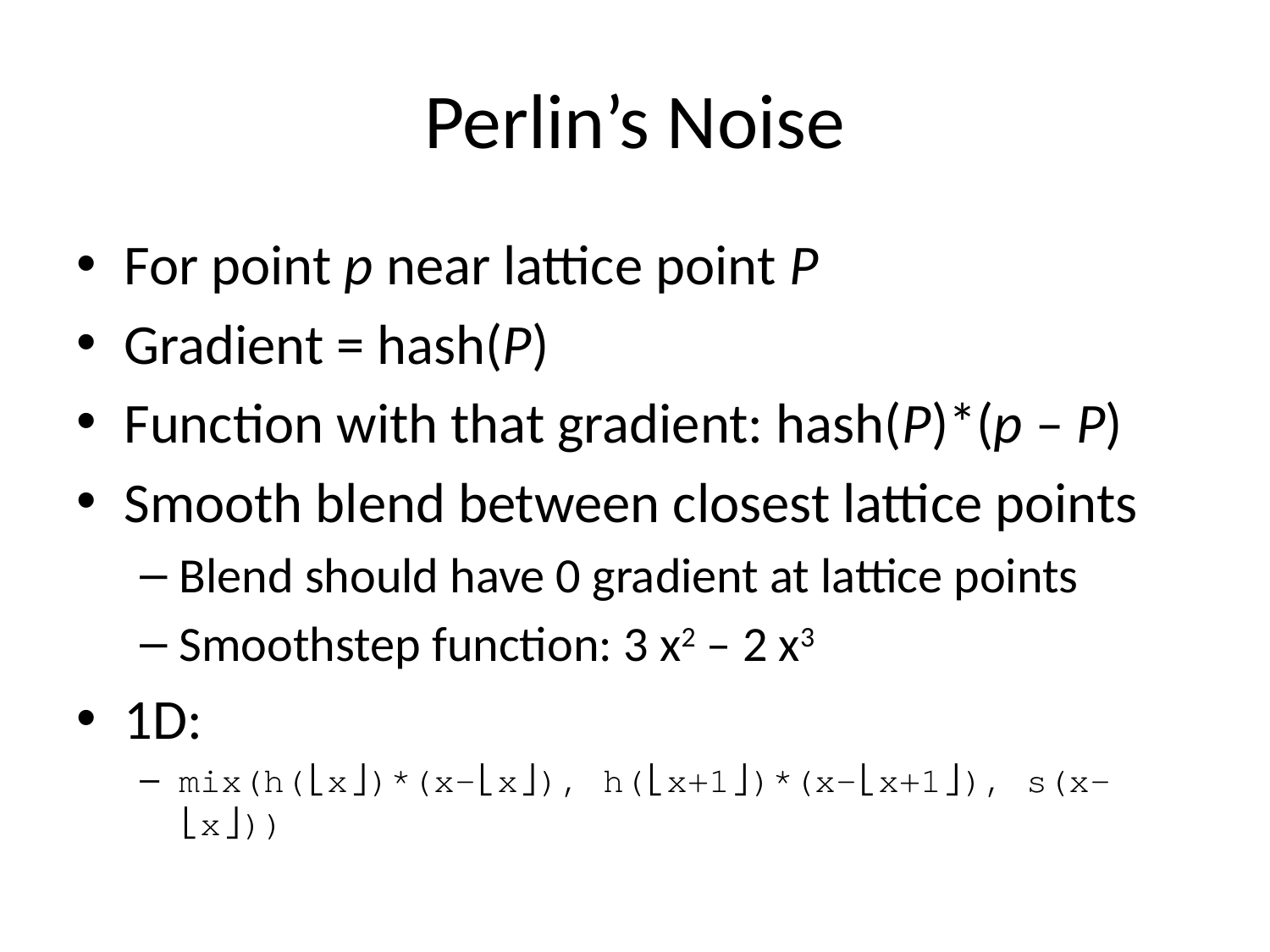

# Perlin’s Noise
For point p near lattice point P
Gradient = hash(P)
Function with that gradient: hash(P)*(p – P)
Smooth blend between closest lattice points
Blend should have 0 gradient at lattice points
Smoothstep function: 3 x2 – 2 x3
1D:
mix(h(⌊x⌋)*(x–⌊x⌋), h(⌊x+1⌋)*(x–⌊x+1⌋), s(x–⌊x⌋))